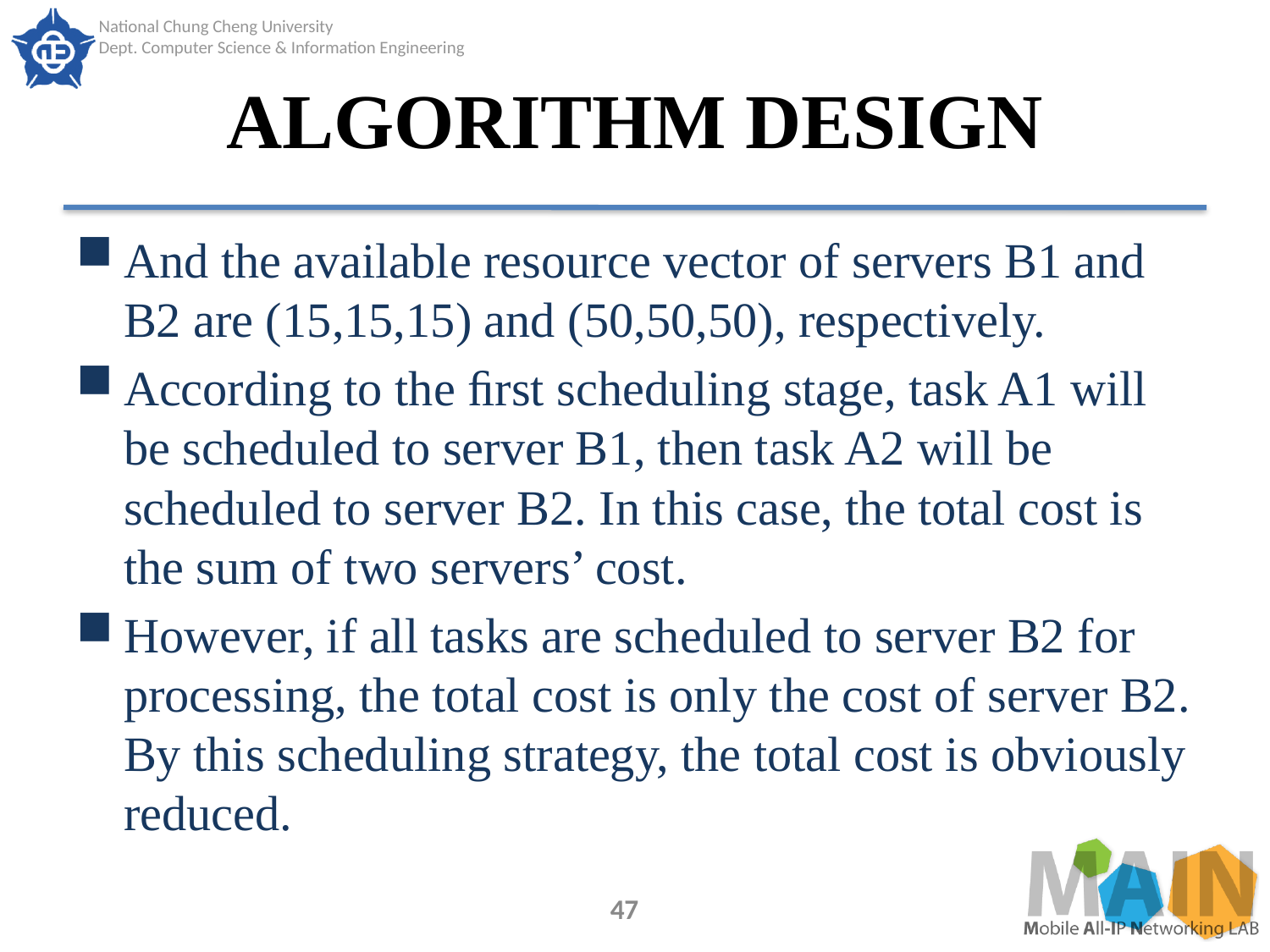

# ALGORITHM DESIGN
And the available resource vector of servers B1 and B2 are (15,15,15) and (50,50,50), respectively.
According to the ﬁrst scheduling stage, task A1 will be scheduled to server B1, then task A2 will be scheduled to server B2. In this case, the total cost is the sum of two servers’ cost.
However, if all tasks are scheduled to server B2 for processing, the total cost is only the cost of server B2. By this scheduling strategy, the total cost is obviously reduced.
47